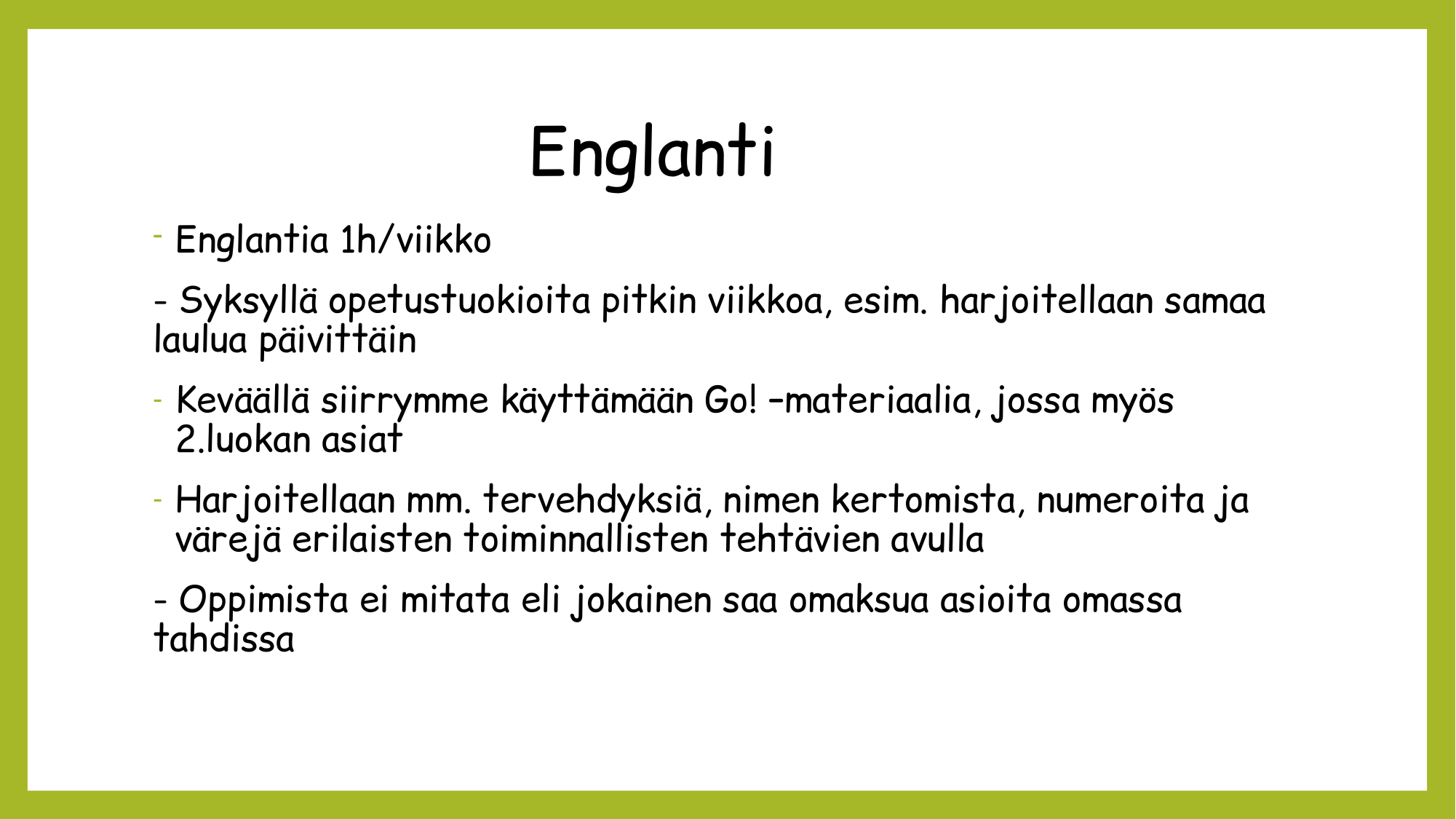

# Englanti
Englantia 1h/viikko
- Syksyllä opetustuokioita pitkin viikkoa, esim. harjoitellaan samaa  laulua päivittäin
Keväällä siirrymme käyttämään Go! –materiaalia, jossa myös 2.luokan asiat
Harjoitellaan mm. tervehdyksiä, nimen kertomista, numeroita ja värejä erilaisten toiminnallisten tehtävien avulla
- Oppimista ei mitata eli jokainen saa omaksua asioita omassa   tahdissa